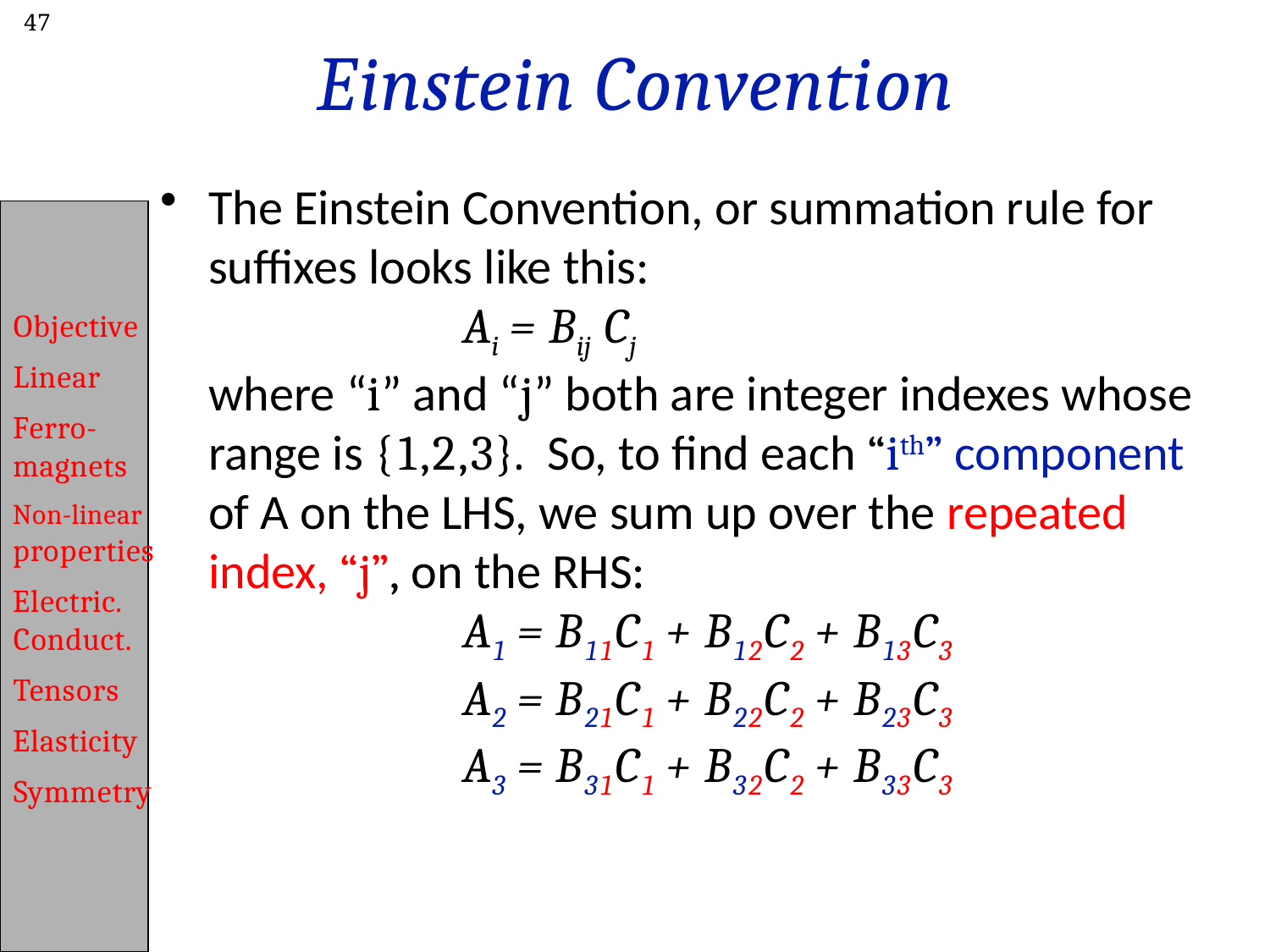

47
# Einstein Convention
The Einstein Convention, or summation rule for suffixes looks like this:
		Ai = Bij Cj
where “i” and “j” both are integer indexes whose range is {1,2,3}.  So, to find each “ith” component of A on the LHS, we sum up over the repeated index, “j”, on the RHS:
		A1 = B11C1 + B12C2 + B13C3
		A2 = B21C1 + B22C2 + B23C3
		A3 = B31C1 + B32C2 + B33C3